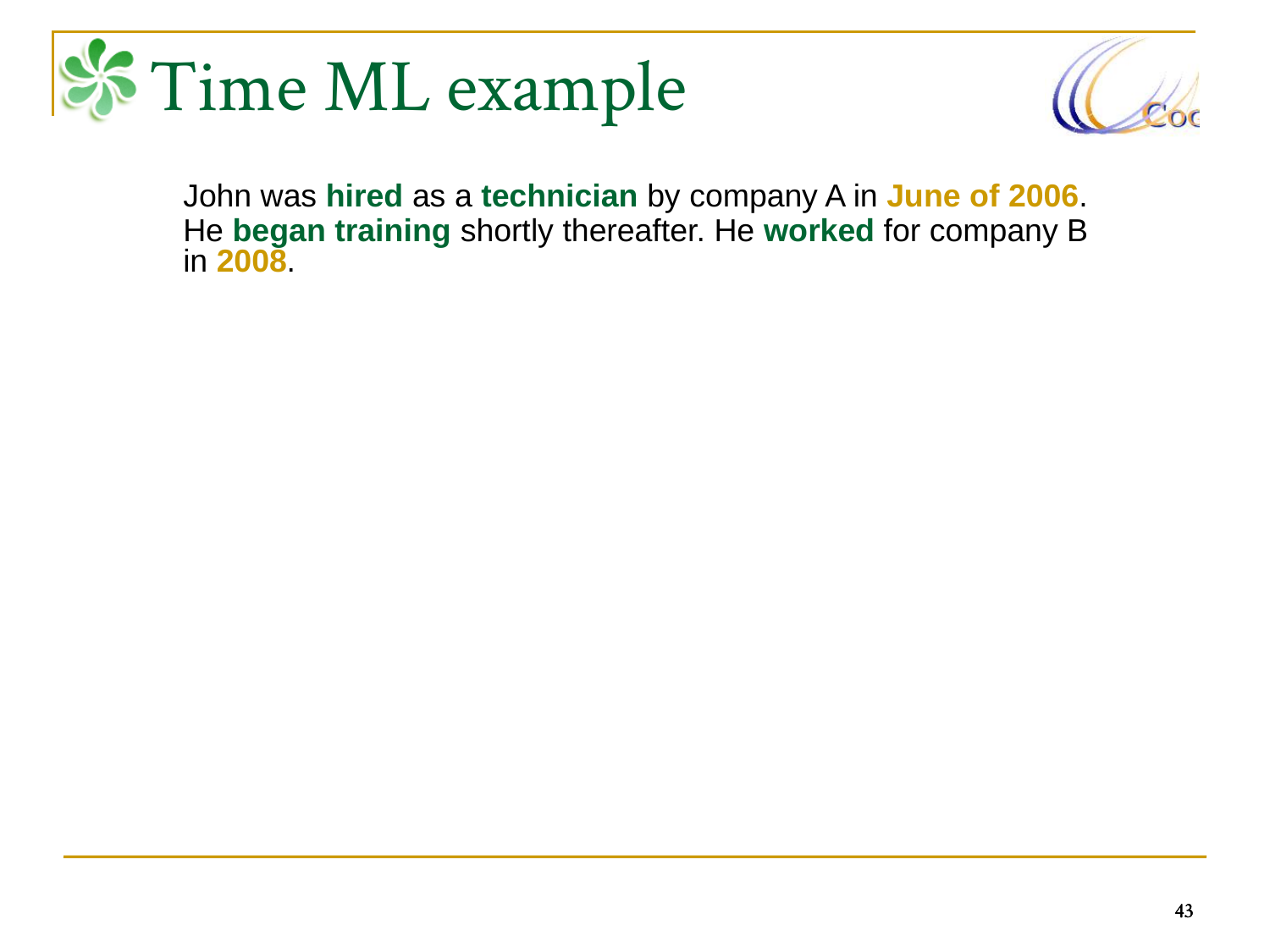

Time ML example
John was hired as a technician by company A in June of 2006.
He began training shortly thereafter. He worked for company B in 2008.
43
43
43